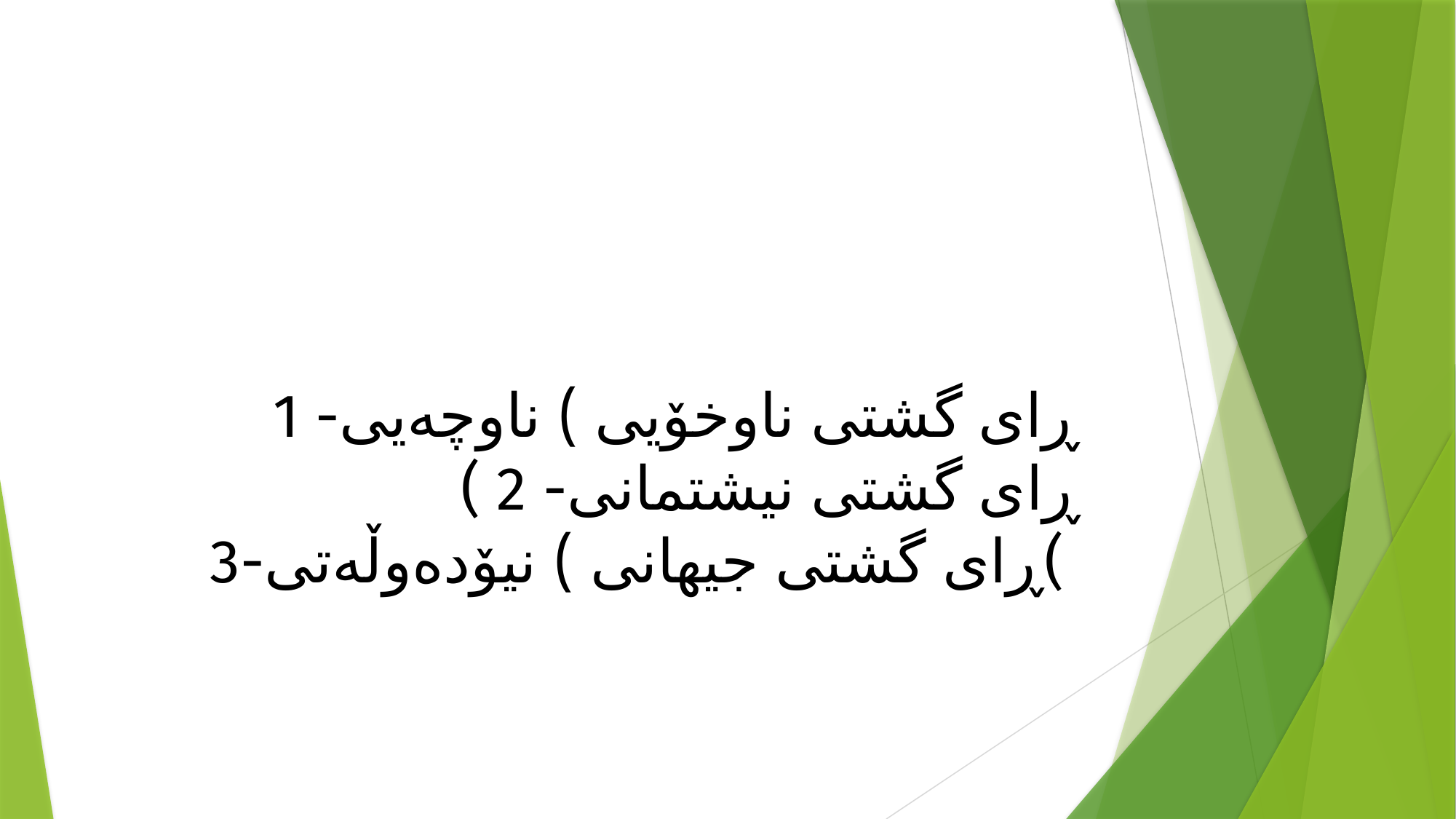

1 -ڕای گشتی ناوخۆیی ) ناوچەیی
( 2 -ڕای گشتی نیشتمانی
 3-ڕای گشتی جیهانی ) نیۆدەوڵەتی(